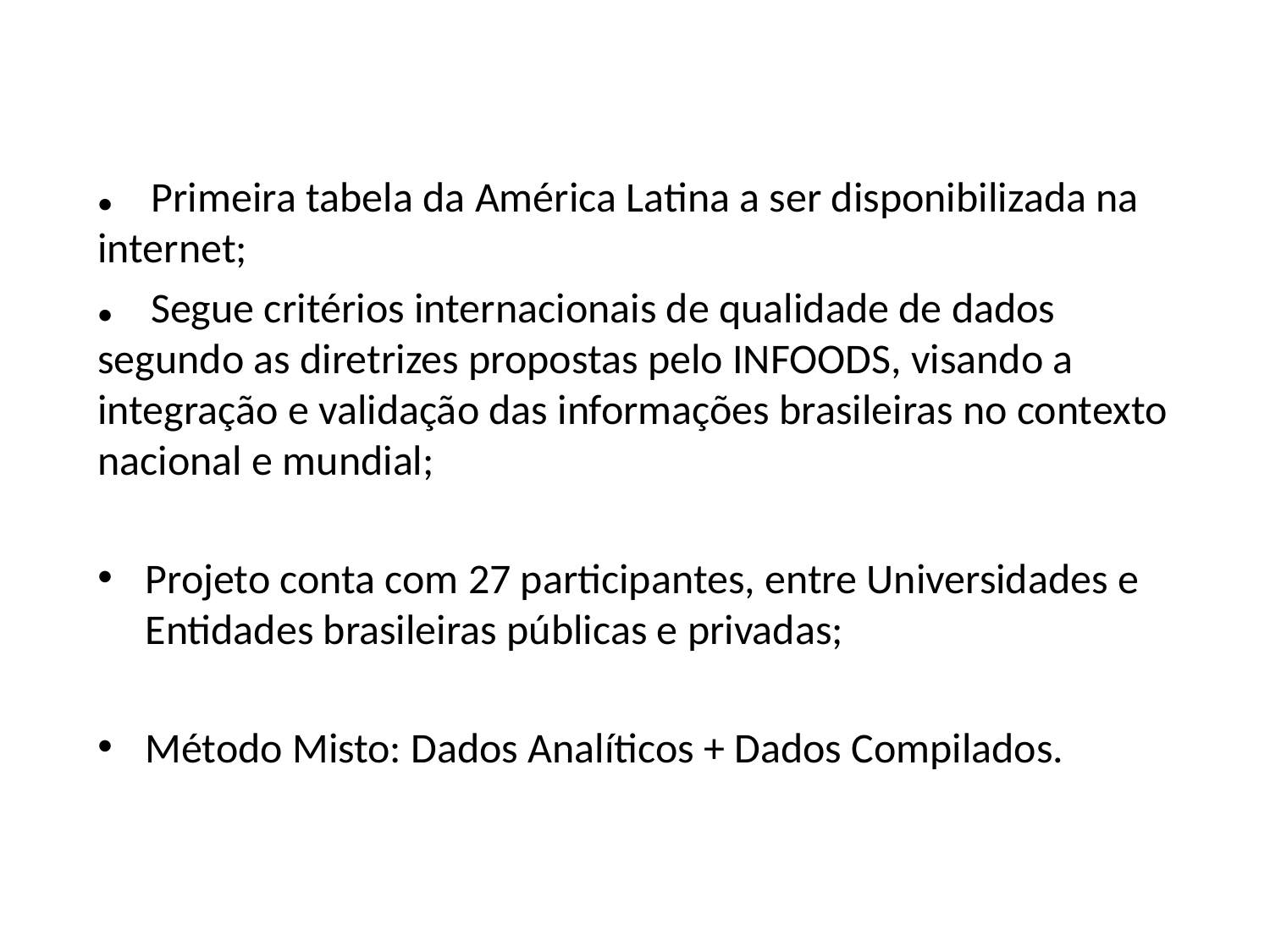

●       Primeira tabela da América Latina a ser disponibilizada na internet;
●    Segue critérios internacionais de qualidade de dados segundo as diretrizes propostas pelo INFOODS, visando a integração e validação das informações brasileiras no contexto nacional e mundial;

Projeto conta com 27 participantes, entre Universidades e Entidades brasileiras públicas e privadas;

Método Misto: Dados Analíticos + Dados Compilados.